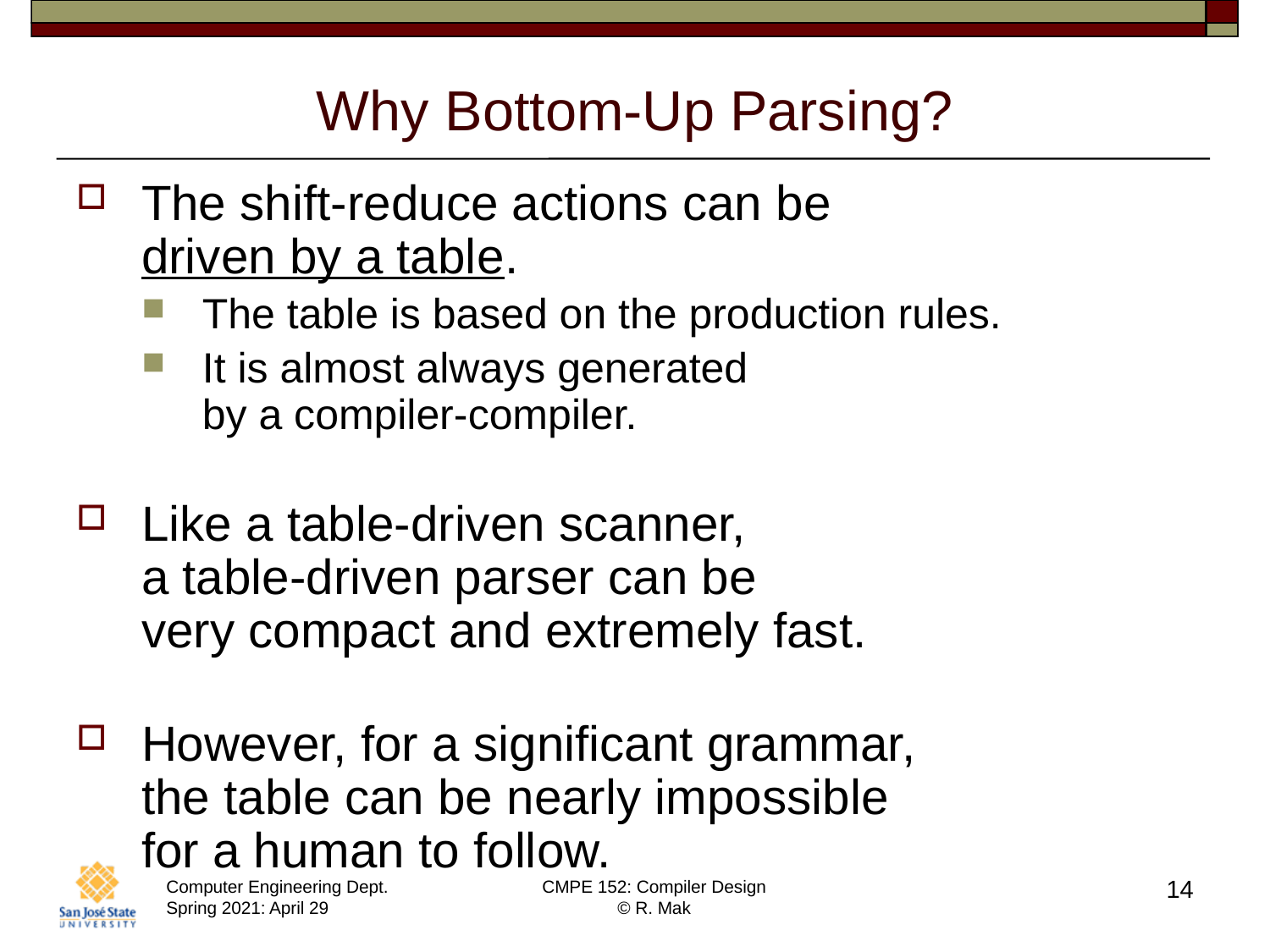

# Why Bottom-Up Parsing?
The shift-reduce actions can be
driven by a table.
The table is based on the production rules.
It is almost always generated
by a compiler-compiler.

Like a table-driven scanner,
a table-driven parser can be
very compact and extremely fast.

However, for a significant grammar,
the table can be nearly impossible
for a human to follow.
14